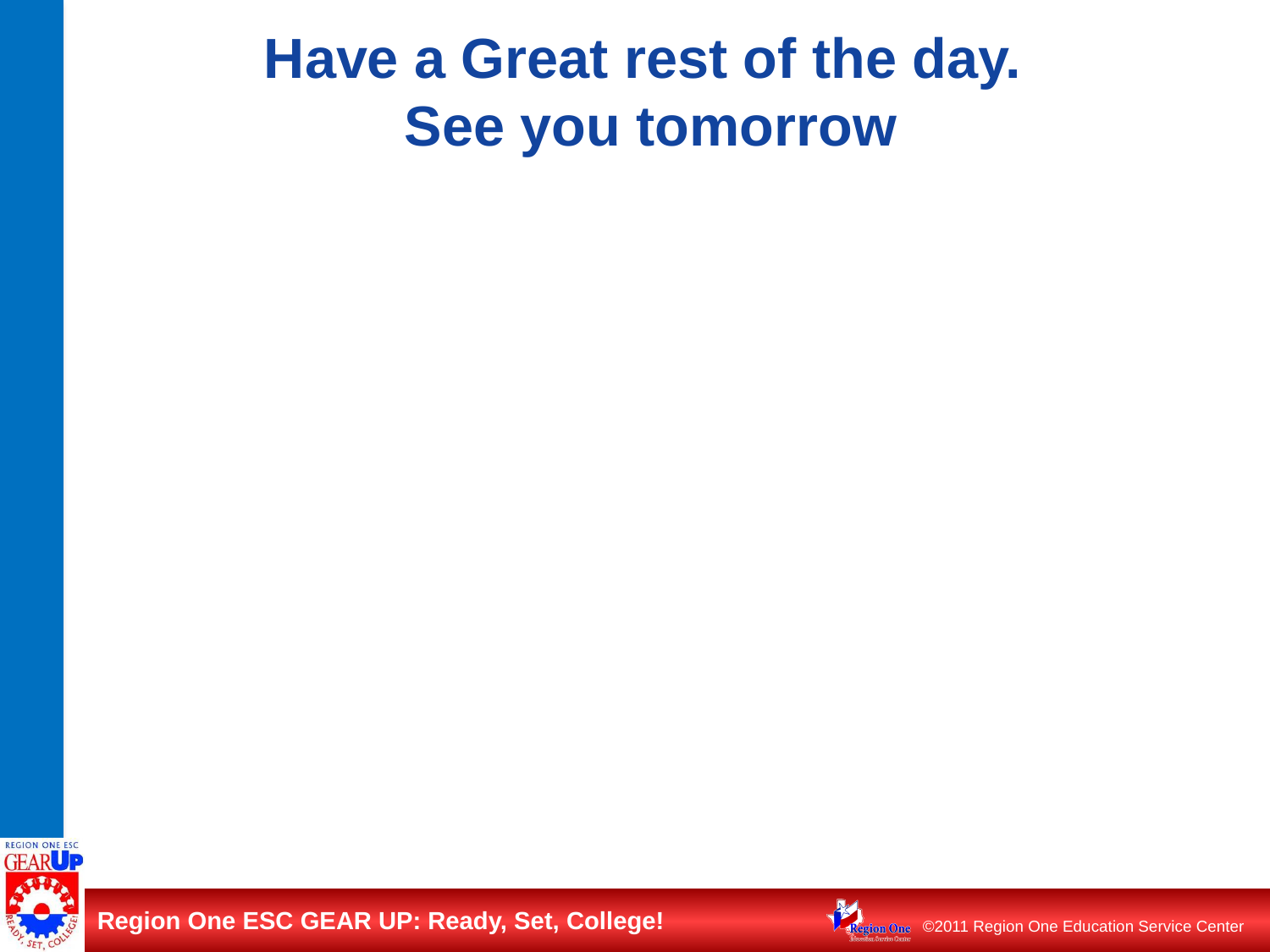

# Have a Great rest of the day. See you tomorrow